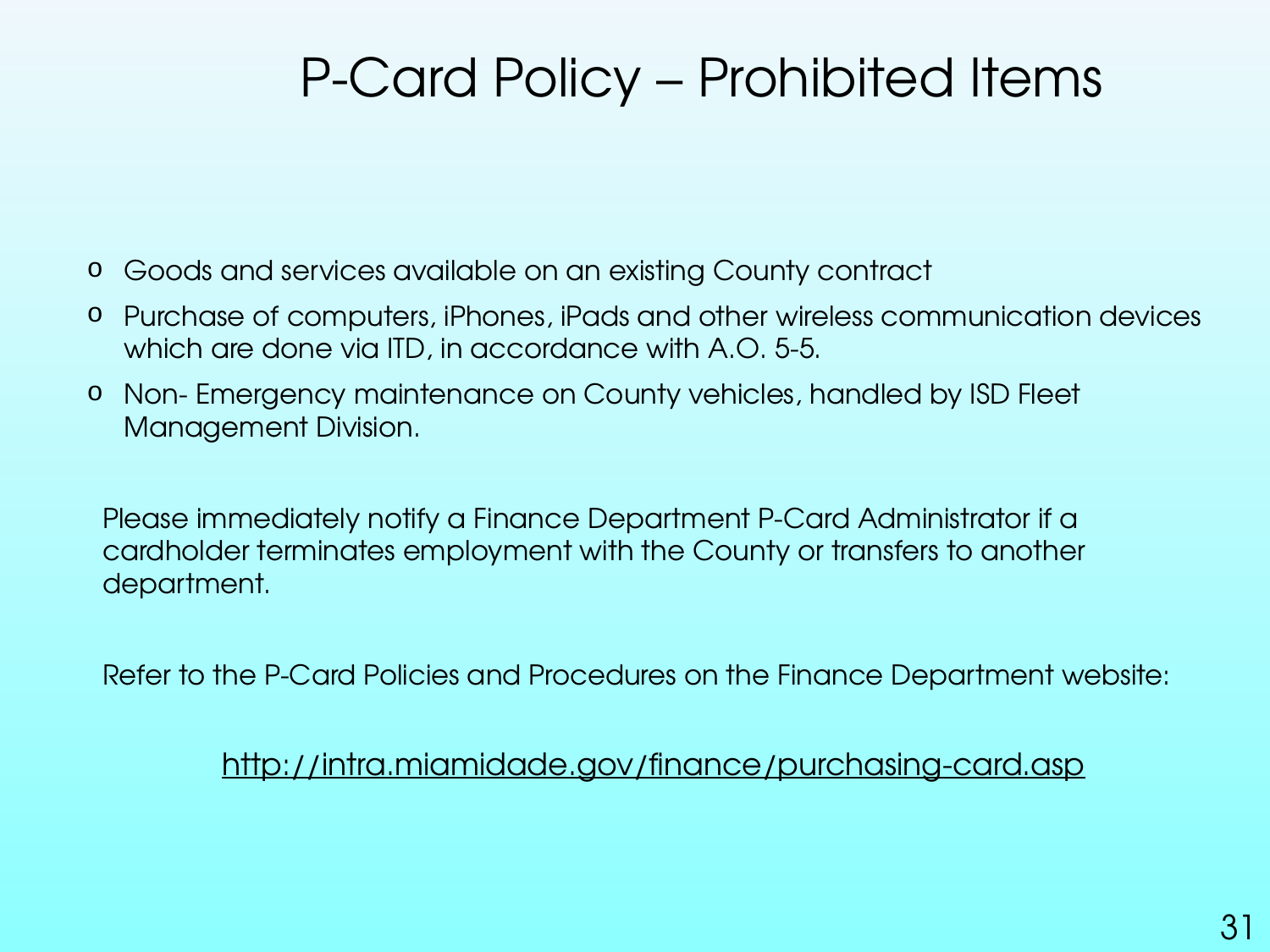

P-Card Policy – Prohibited Items

Goods and services available on an existing County contract
Purchase of computers, iPhones, iPads and other wireless communication devices which are done via ITD, in accordance with A.O. 5-5.
Non- Emergency maintenance on County vehicles, handled by ISD Fleet Management Division.

Please immediately notify a Finance Department P-Card Administrator if a cardholder terminates employment with the County or transfers to another department.

Refer to the P-Card Policies and Procedures on the Finance Department website:

http://intra.miamidade.gov/finance/purchasing-card.asp

31